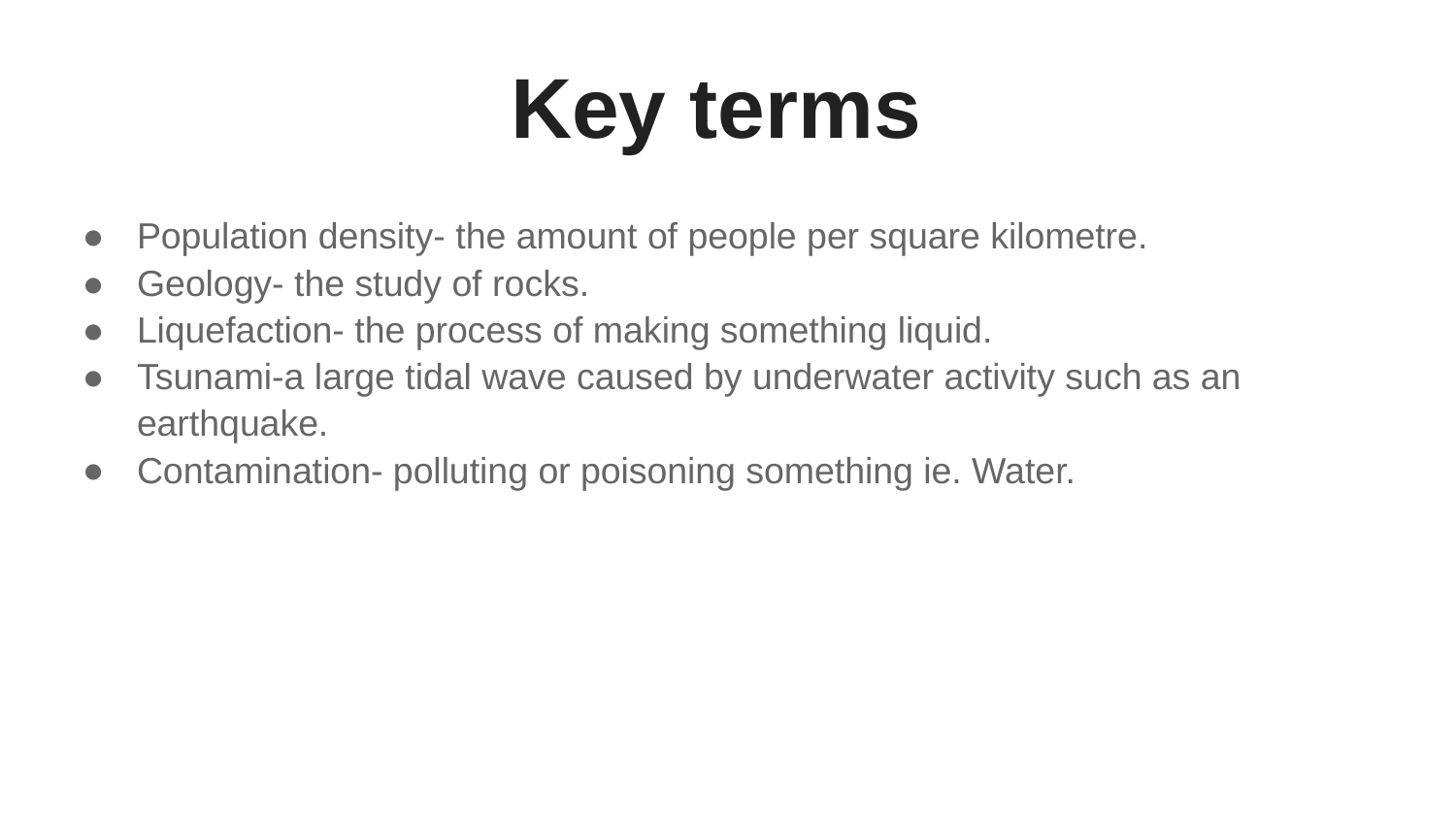

# Key terms
Population density- the amount of people per square kilometre.
Geology- the study of rocks.
Liquefaction- the process of making something liquid.
Tsunami-a large tidal wave caused by underwater activity such as an earthquake.
Contamination- polluting or poisoning something ie. Water.